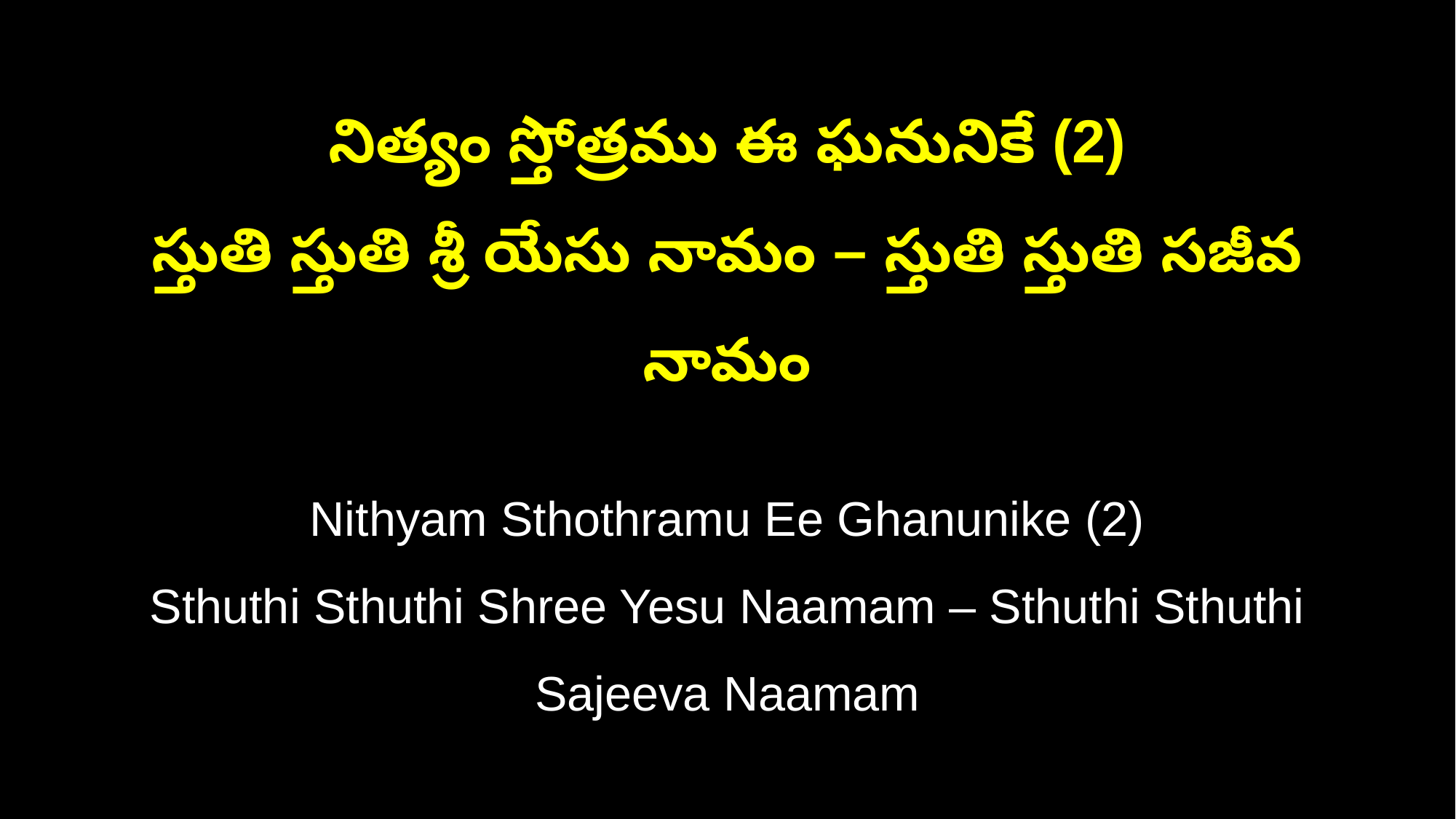

నిత్యం స్తోత్రము ఈ ఘనునికే (2)
స్తుతి స్తుతి శ్రీ యేసు నామం – స్తుతి స్తుతి సజీవ నామం
Nithyam Sthothramu Ee Ghanunike (2)
Sthuthi Sthuthi Shree Yesu Naamam – Sthuthi Sthuthi Sajeeva Naamam